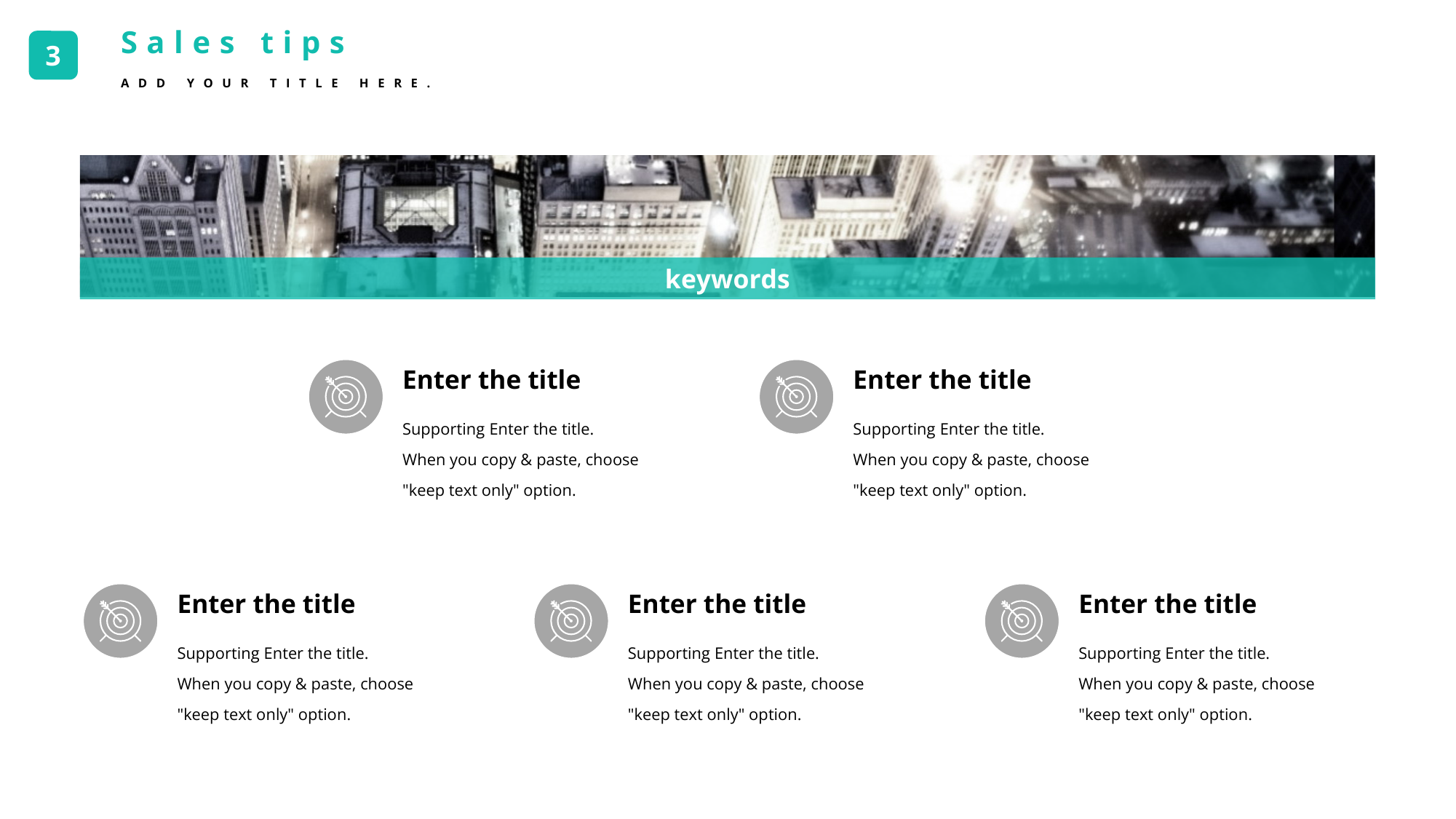

Sales tips
ADD YOUR TITLE HERE.
3

keywords

Enter the title

Enter the title
Supporting Enter the title.
When you copy & paste, choose "keep text only" option.
Supporting Enter the title.
When you copy & paste, choose "keep text only" option.

Enter the title

Enter the title

Enter the title
Supporting Enter the title.
When you copy & paste, choose "keep text only" option.
Supporting Enter the title.
When you copy & paste, choose "keep text only" option.
Supporting Enter the title.
When you copy & paste, choose "keep text only" option.